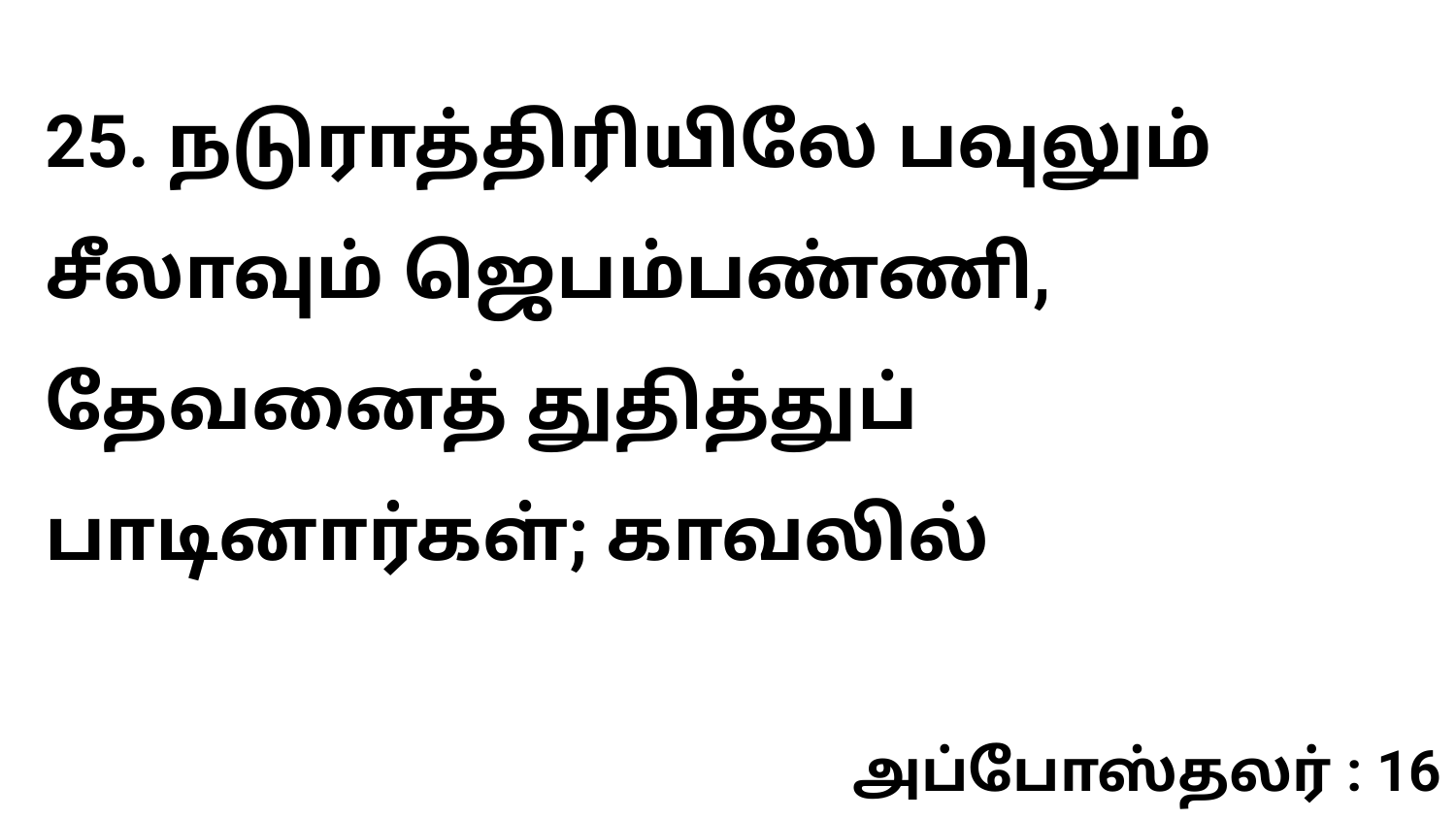

25. நடுராத்திரியிலே பவுலும் சீலாவும் ஜெபம்பண்ணி, தேவனைத் துதித்துப் பாடினார்கள்; காவலில்
அப்போஸ்தலர் : 16